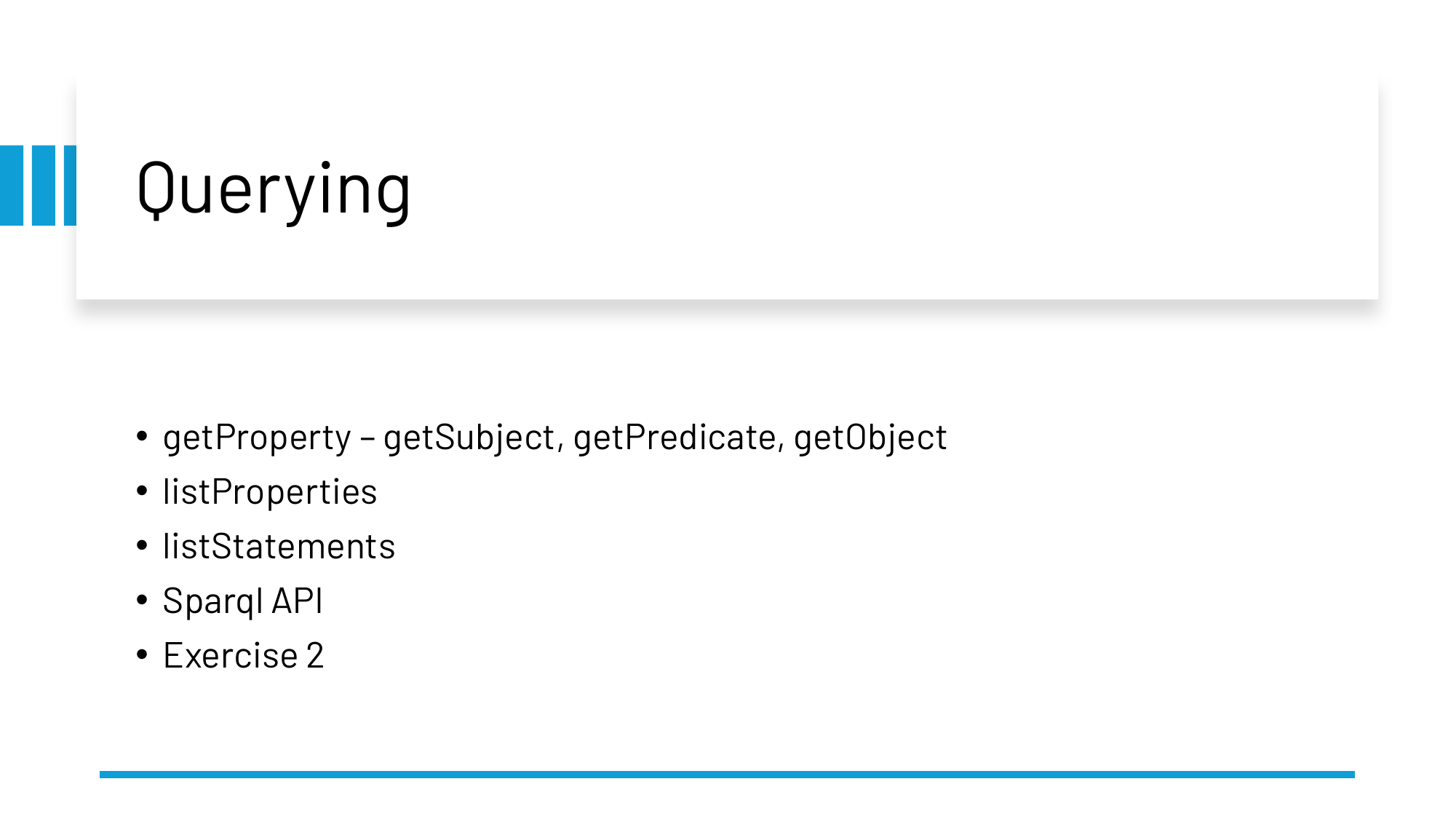

# Querying

getProperty – getSubject, getPredicate, getObject
listProperties
listStatements
Sparql API
Exercise 2